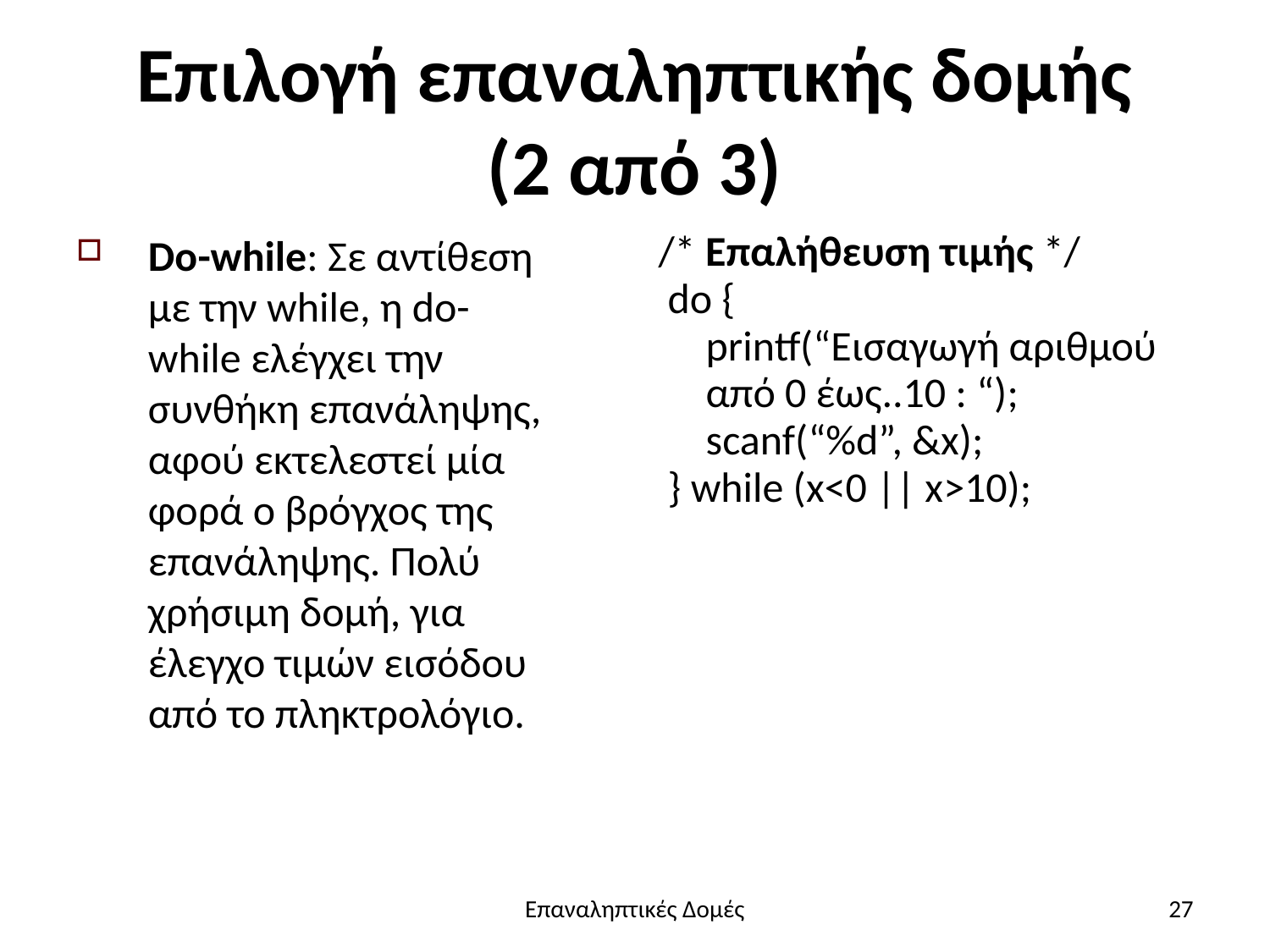

# Επιλογή επαναληπτικής δομής (2 από 3)
Do-while: Σε αντίθεση με την while, η do-while ελέγχει την συνθήκη επανάληψης, αφού εκτελεστεί μία φορά ο βρόγχος της επανάληψης. Πολύ χρήσιμη δομή, για έλεγχο τιμών εισόδου από το πληκτρολόγιο.
/* Επαλήθευση τιμής */
 do {
     printf(“Εισαγωγή αριθμού
     από 0 έως..10 : “);
     scanf(“%d”, &x);
 } while (x<0 || x>10);

Επαναληπτικές Δομές
27